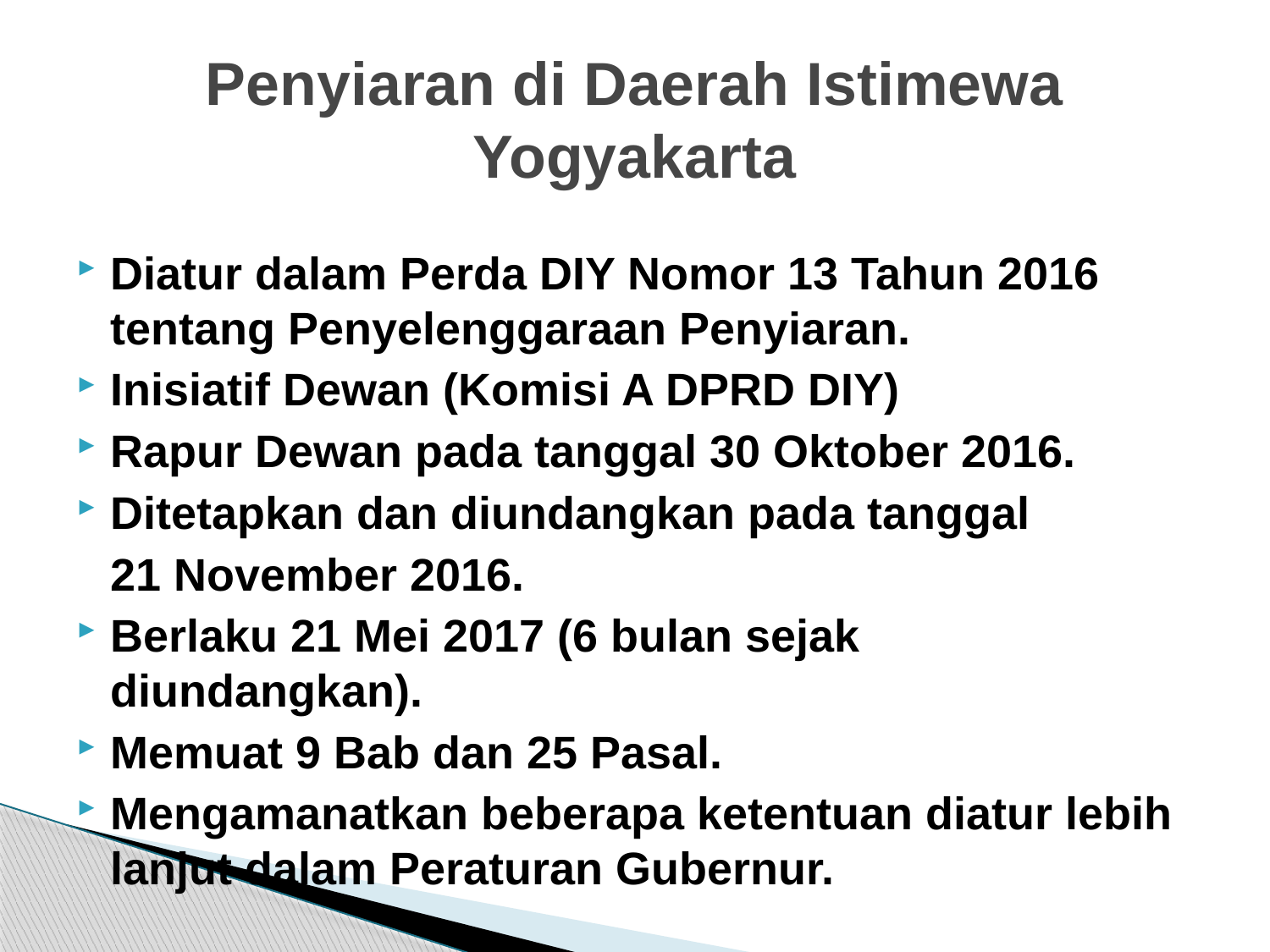

# Penyiaran di Daerah Istimewa Yogyakarta
Diatur dalam Perda DIY Nomor 13 Tahun 2016 tentang Penyelenggaraan Penyiaran.
Inisiatif Dewan (Komisi A DPRD DIY)
Rapur Dewan pada tanggal 30 Oktober 2016.
Ditetapkan dan diundangkan pada tanggal
	21 November 2016.
Berlaku 21 Mei 2017 (6 bulan sejak diundangkan).
Memuat 9 Bab dan 25 Pasal.
Mengamanatkan beberapa ketentuan diatur lebih lanjut dalam Peraturan Gubernur.